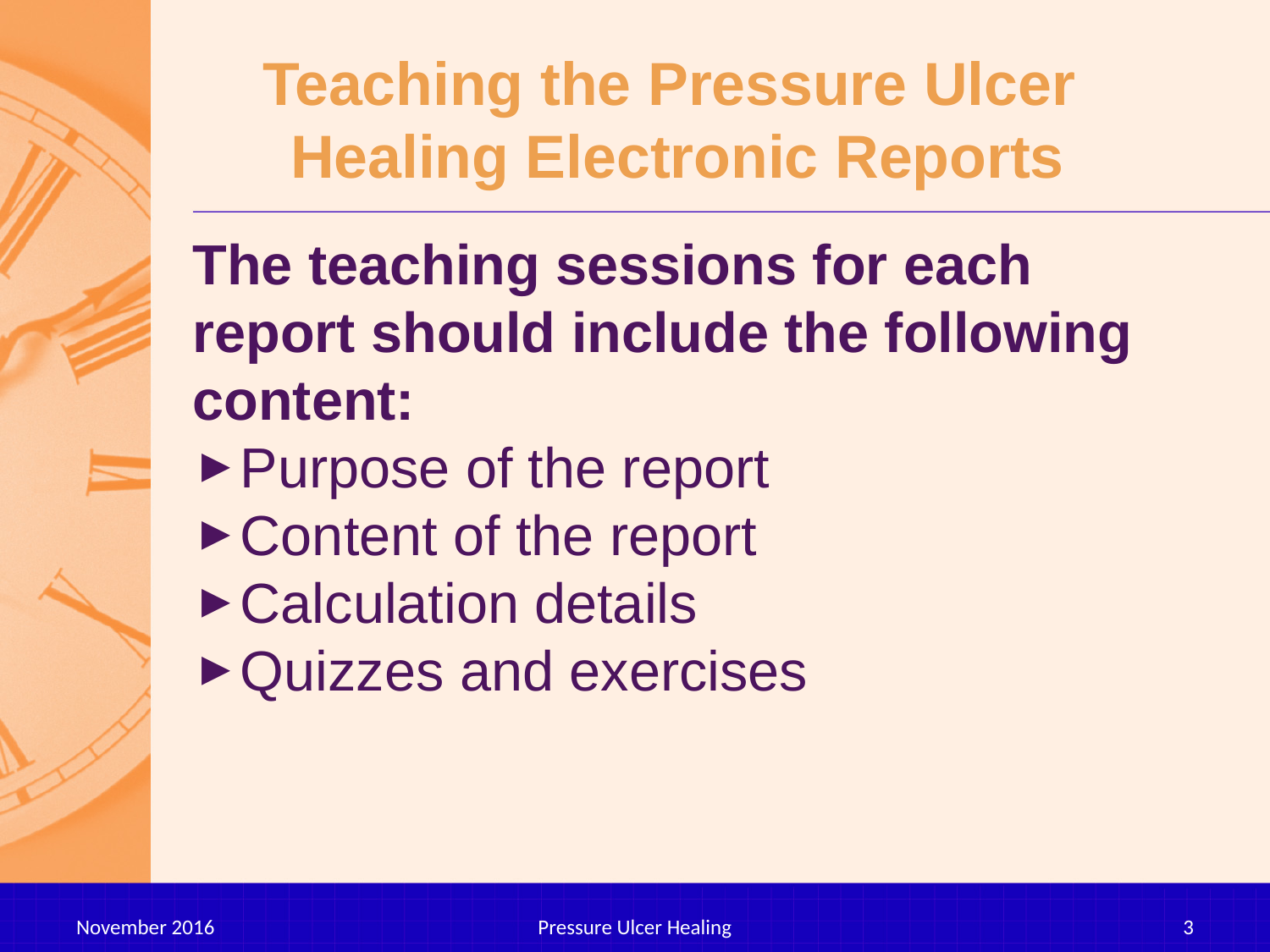

# Teaching the Pressure Ulcer Healing Electronic Reports
The teaching sessions for each report should include the following content:
Purpose of the report
Content of the report
Calculation details
Quizzes and exercises

November 2016
Pressure Ulcer Healing
3